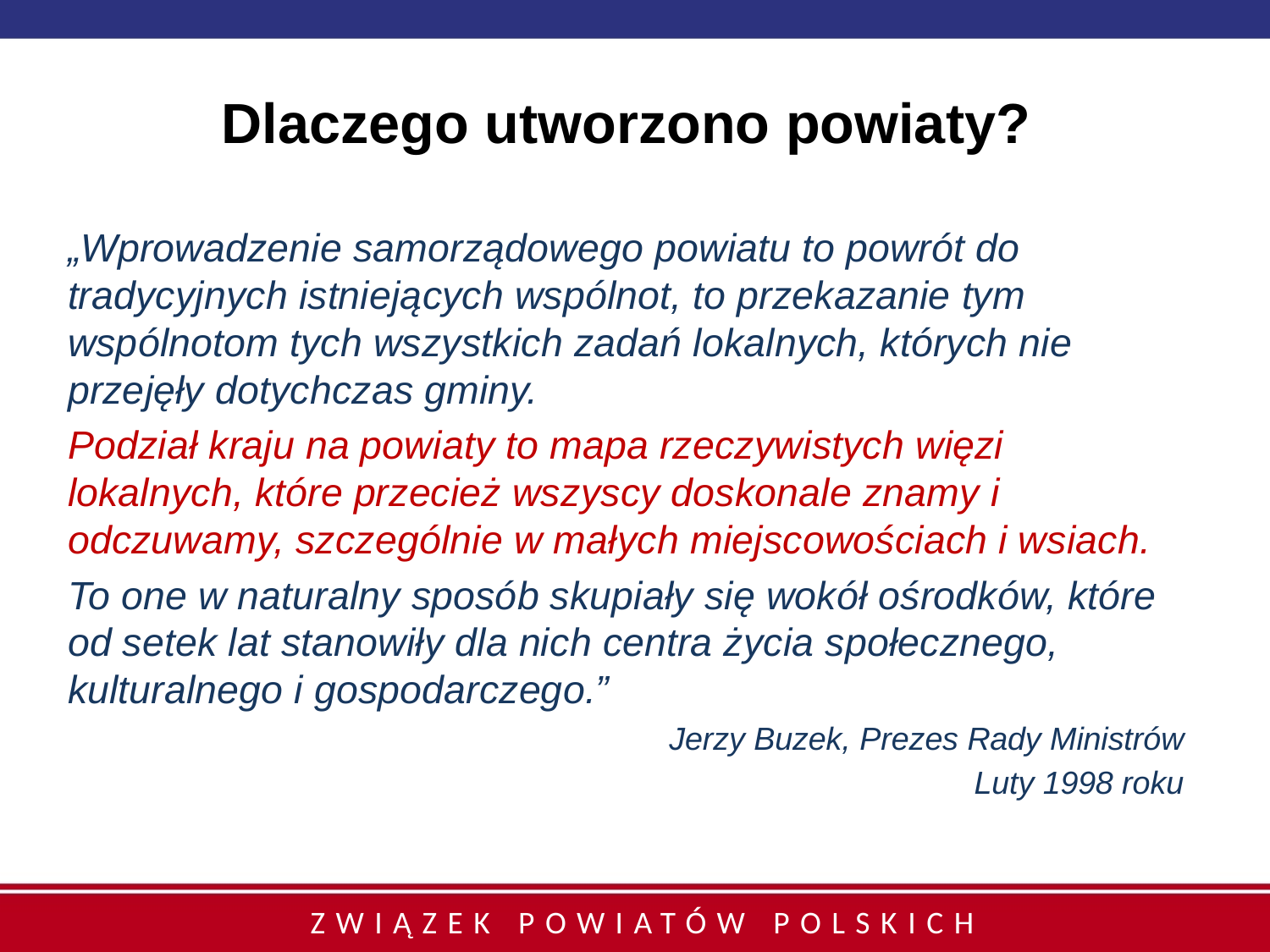

# Dlaczego utworzono powiaty?
„Wprowadzenie samorządowego powiatu to powrót do tradycyjnych istniejących wspólnot, to przekazanie tym wspólnotom tych wszystkich zadań lokalnych, których nie przejęły dotychczas gminy.
Podział kraju na powiaty to mapa rzeczywistych więzi lokalnych, które przecież wszyscy doskonale znamy i odczuwamy, szczególnie w małych miejscowościach i wsiach.
To one w naturalny sposób skupiały się wokół ośrodków, które od setek lat stanowiły dla nich centra życia społecznego, kulturalnego i gospodarczego.”
Jerzy Buzek, Prezes Rady Ministrów
Luty 1998 roku